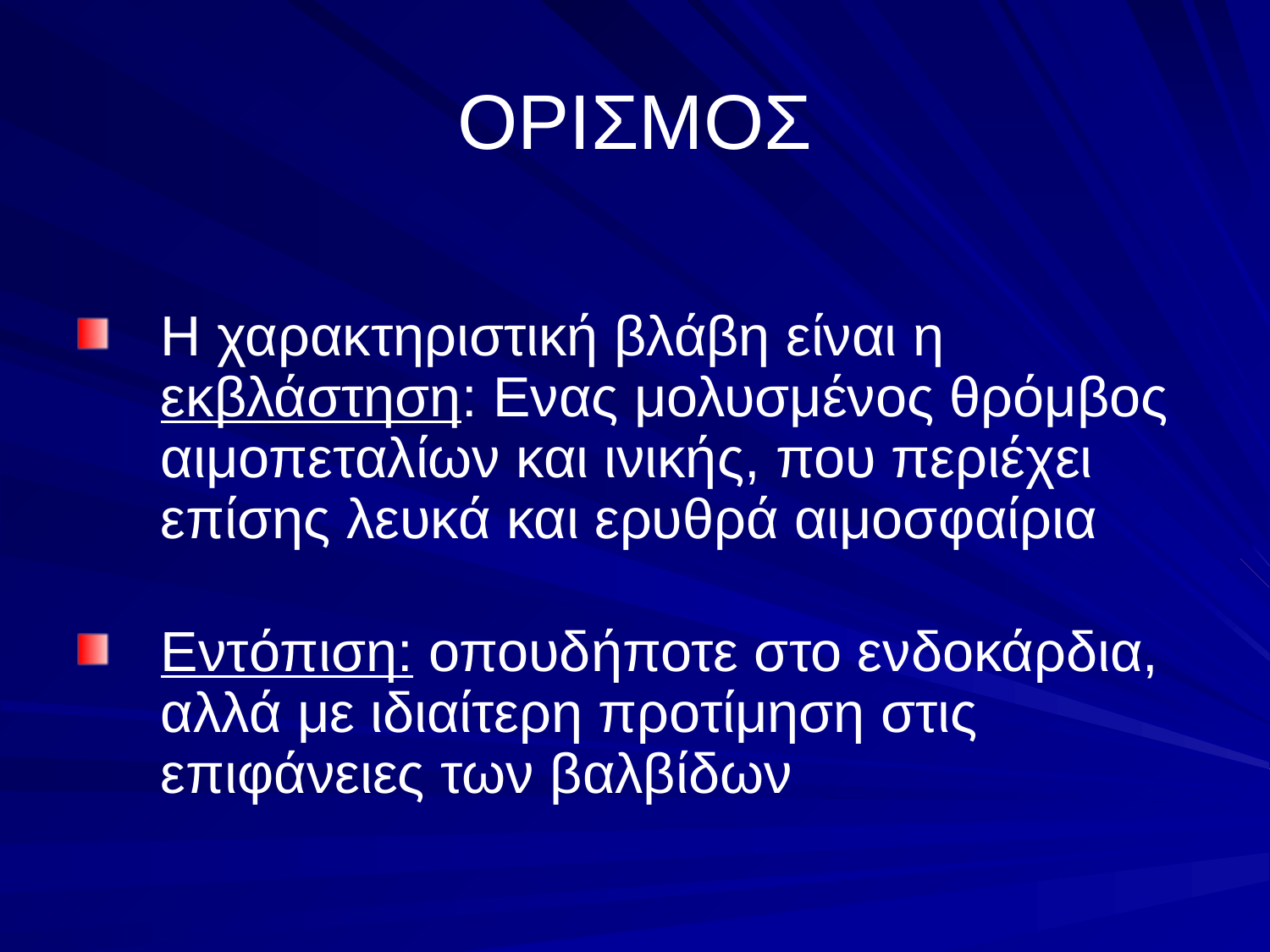

# ΟΡΙΣΜΟΣ

Η χαρακτηριστική βλάβη είναι η εκβλάστηση: Ενας μολυσμένος θρόμβος αιμοπεταλίων και ινικής, που περιέχει επίσης λευκά και ερυθρά αιμοσφαίρια
Εντόπιση: οπουδήποτε στο ενδοκάρδια, αλλά με ιδιαίτερη προτίμηση στις επιφάνειες των βαλβίδων